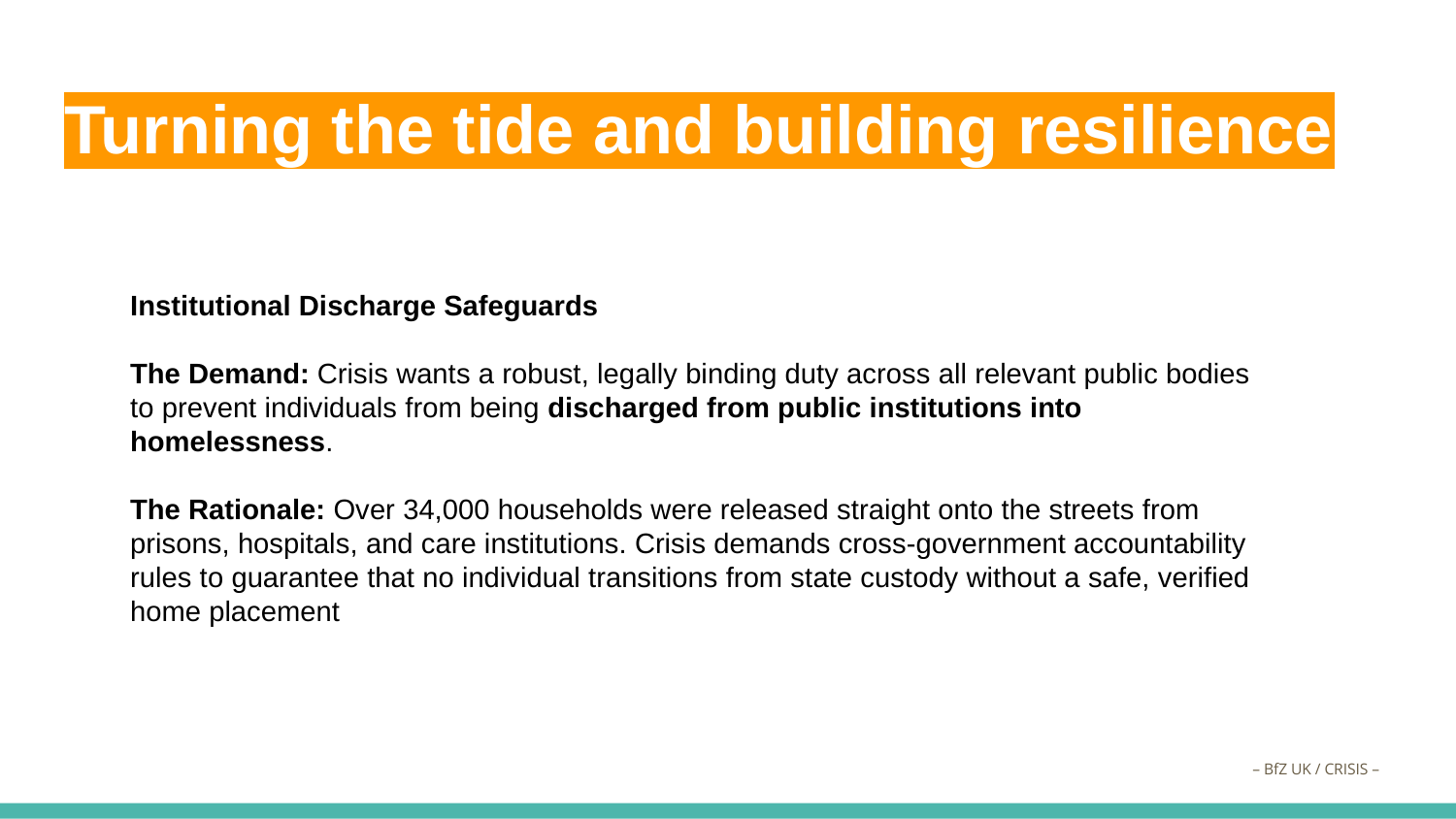

# Turning the tide and building resilience
Institutional Discharge Safeguards

The Demand: Crisis wants a robust, legally binding duty across all relevant public bodies to prevent individuals from being discharged from public institutions into homelessness.

The Rationale: Over 34,000 households were released straight onto the streets from prisons, hospitals, and care institutions. Crisis demands cross-government accountability rules to guarantee that no individual transitions from state custody without a safe, verified home placement